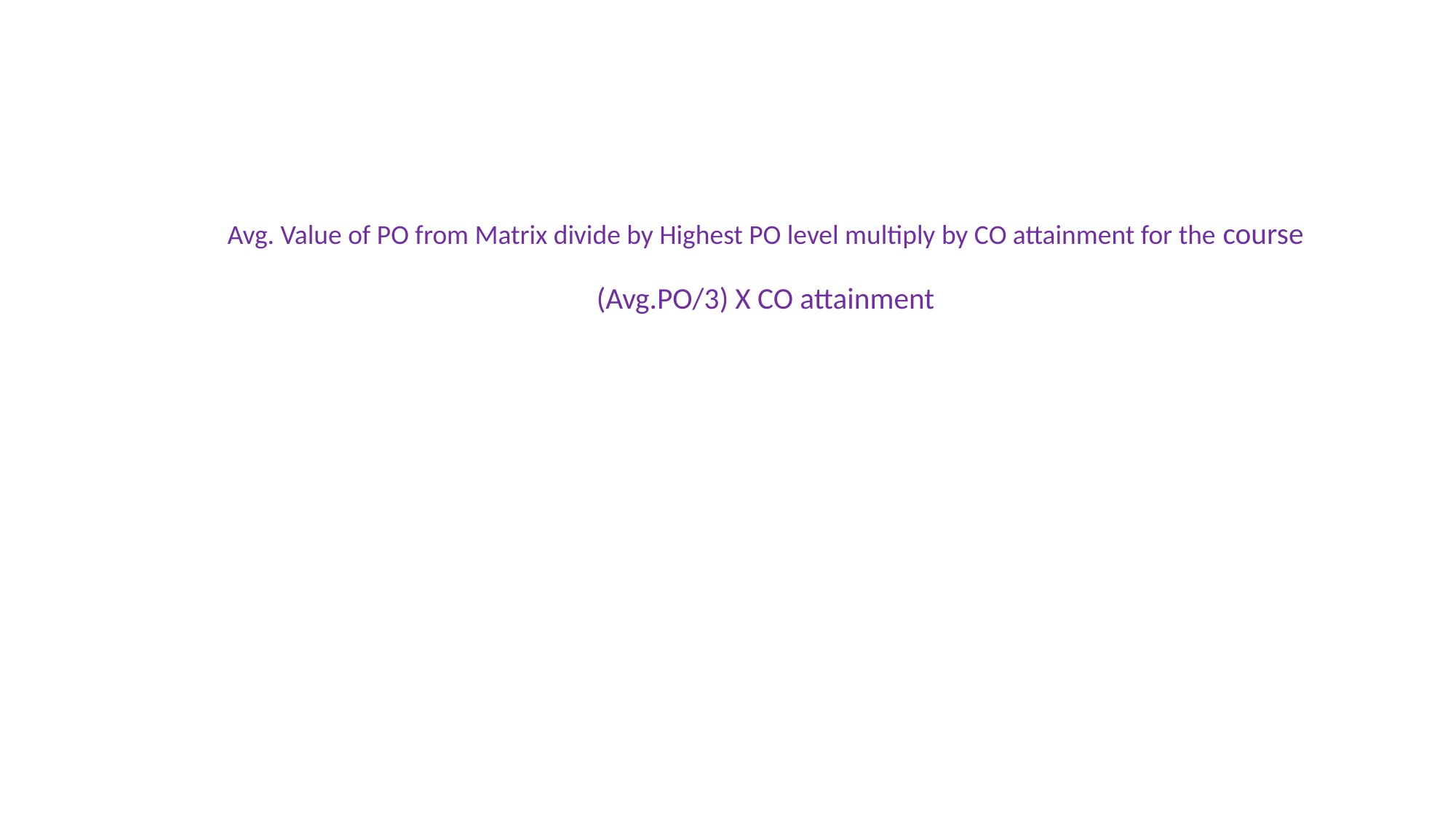

# PO Attainment Avg. Value of PO from Matrix divide by Highest PO level multiply by CO attainment for the course (Avg.PO/3) X CO attainment